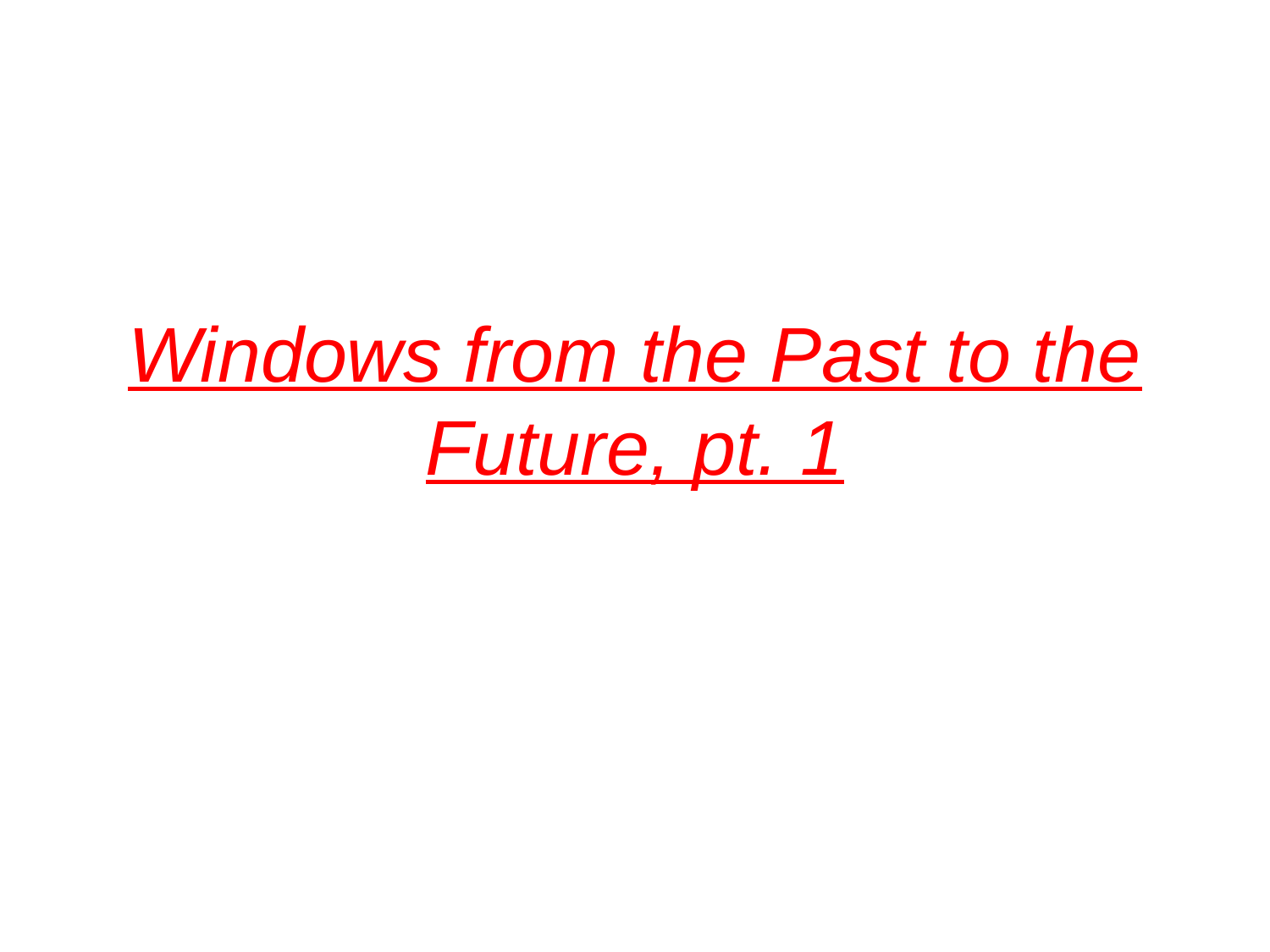

# Windows from the Past to the Future, pt. 1